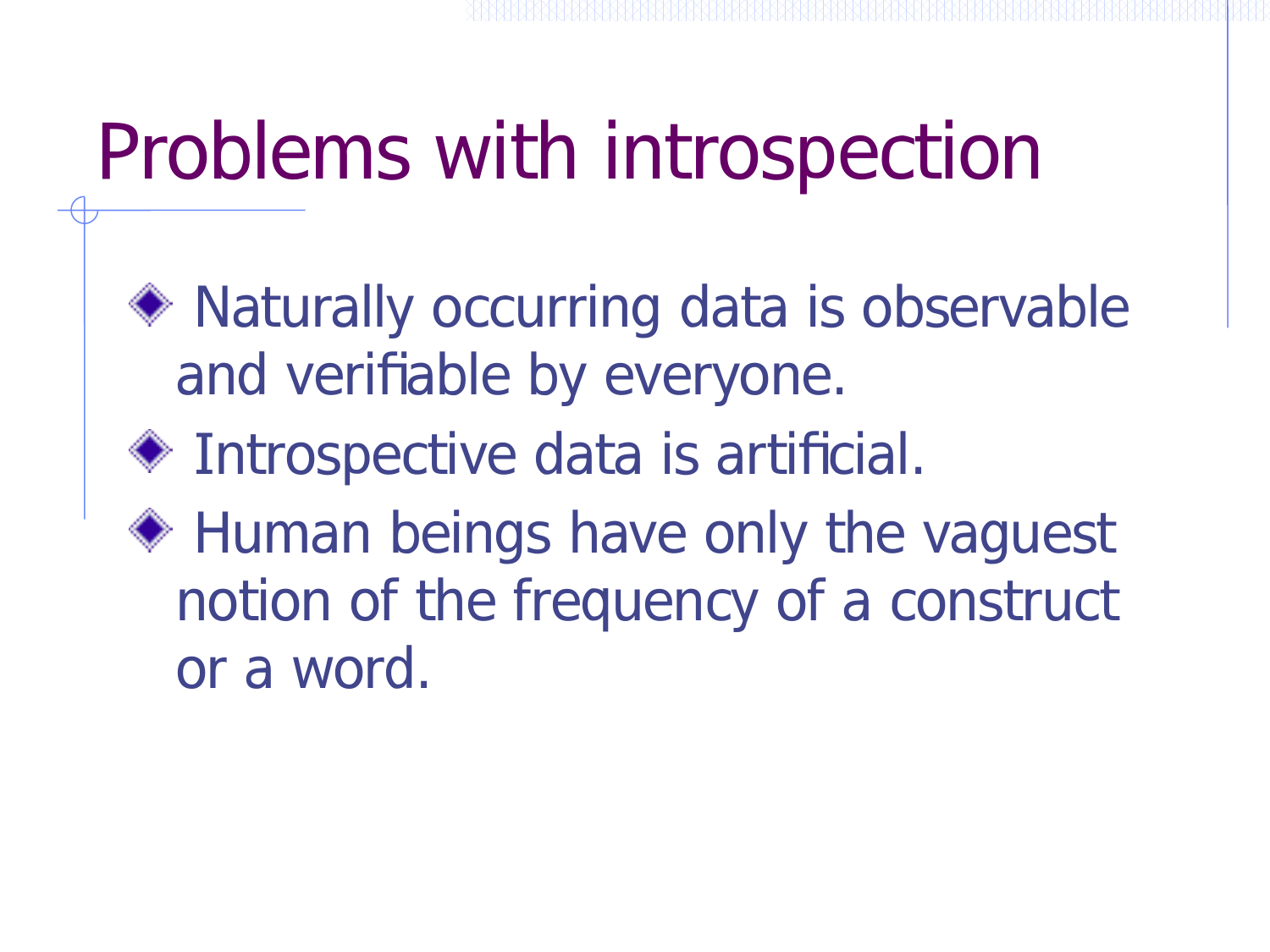

# Problems with introspection
 Naturally occurring data is observable and verifiable by everyone.
 Introspective data is artificial.
 Human beings have only the vaguest notion of the frequency of a construct or a word.